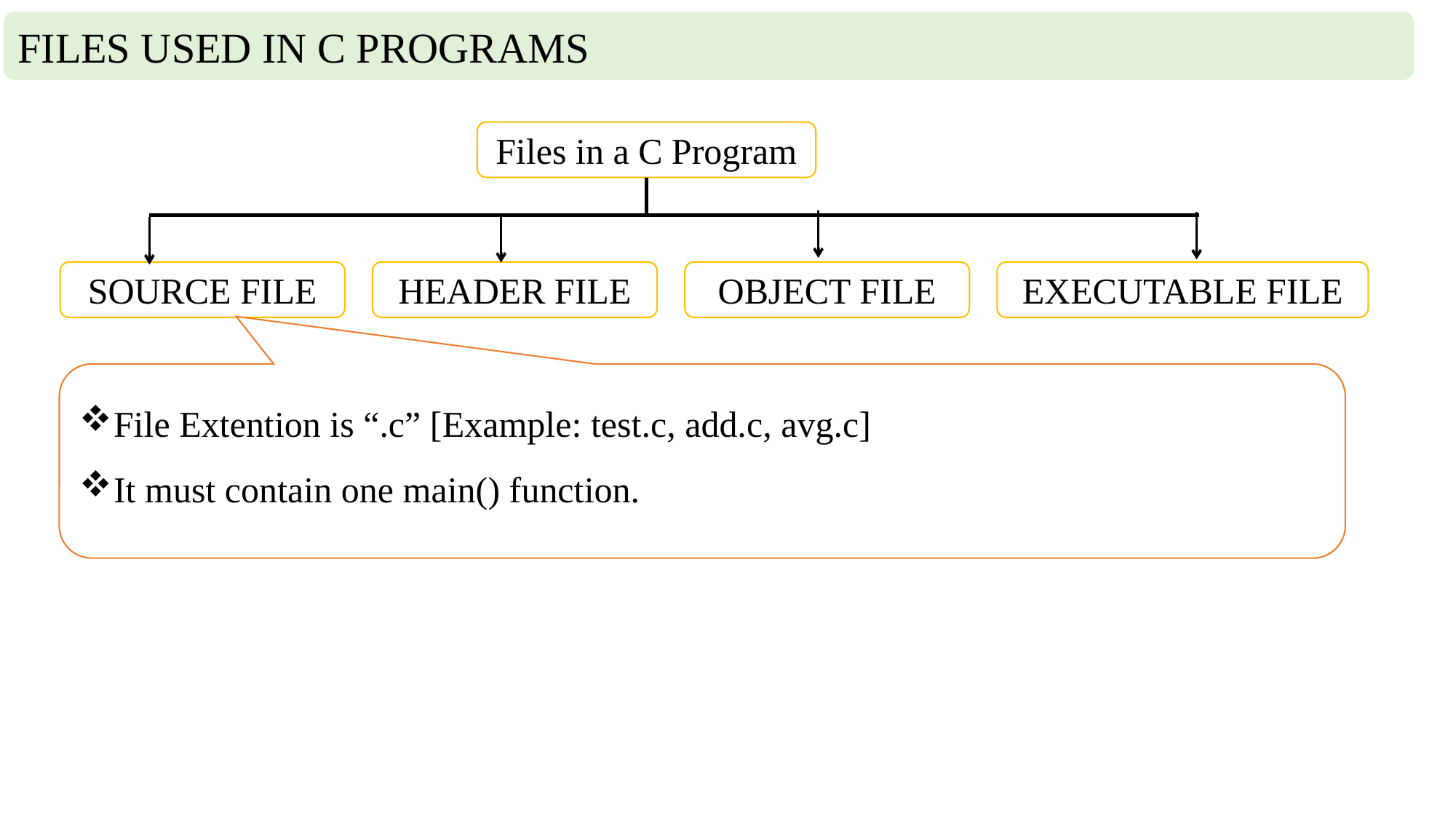

FILES USED IN C PROGRAMS
Files in a C Program
SOURCE FILE
HEADER FILE
OBJECT FILE
EXECUTABLE FILE
File Extention is “.c” [Example: test.c, add.c, avg.c]
It must contain one main() function.